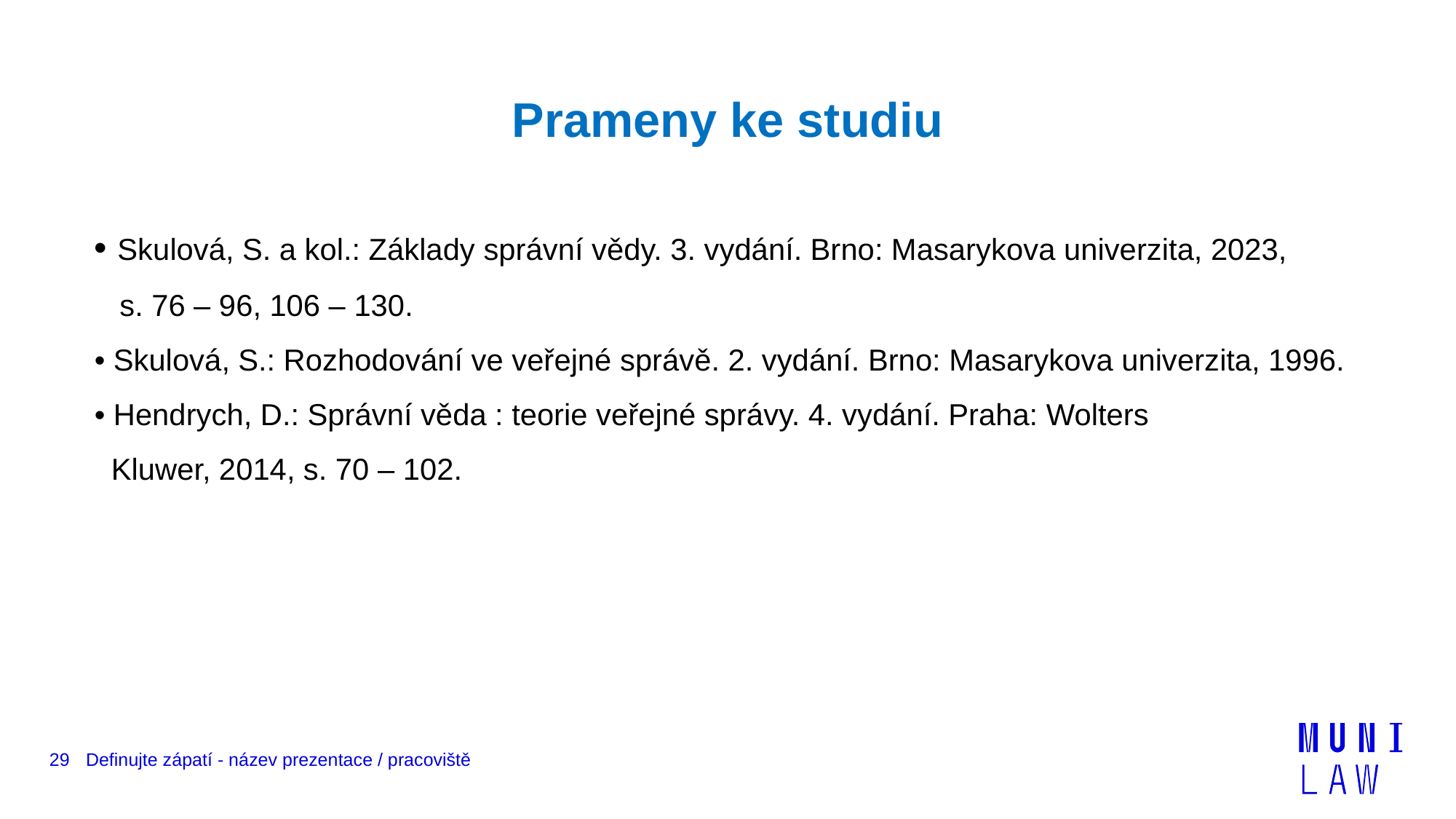

# Prameny ke studiu
• Skulová, S. a kol.: Základy správní vědy. 3. vydání. Brno: Masarykova univerzita, 2023,
   s. 76 – 96, 106 – 130.
• Skulová, S.: Rozhodování ve veřejné správě. 2. vydání. Brno: Masarykova univerzita, 1996.
• Hendrych, D.: Správní věda : teorie veřejné správy. 4. vydání. Praha: Wolters
  Kluwer, 2014, s. 70 – 102.
29
Definujte zápatí - název prezentace / pracoviště